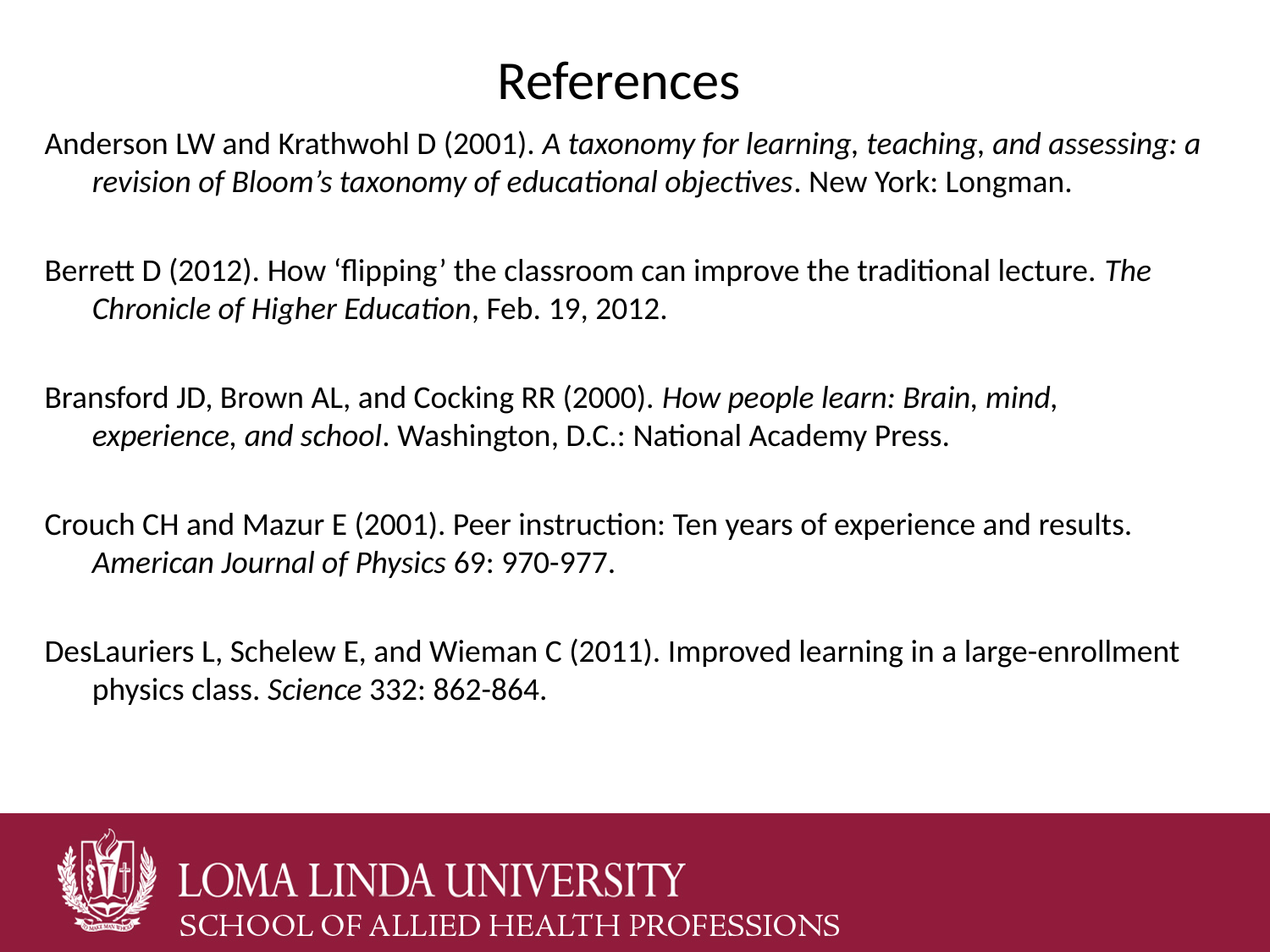

References
Anderson LW and Krathwohl D (2001). A taxonomy for learning, teaching, and assessing: a revision of Bloom’s taxonomy of educational objectives. New York: Longman.

Berrett D (2012). How ‘flipping’ the classroom can improve the traditional lecture. The Chronicle of Higher Education, Feb. 19, 2012.

Bransford JD, Brown AL, and Cocking RR (2000). How people learn: Brain, mind, experience, and school. Washington, D.C.: National Academy Press.

Crouch CH and Mazur E (2001). Peer instruction: Ten years of experience and results. American Journal of Physics 69: 970-977.

DesLauriers L, Schelew E, and Wieman C (2011). Improved learning in a large-enrollment physics class. Science 332: 862-864.